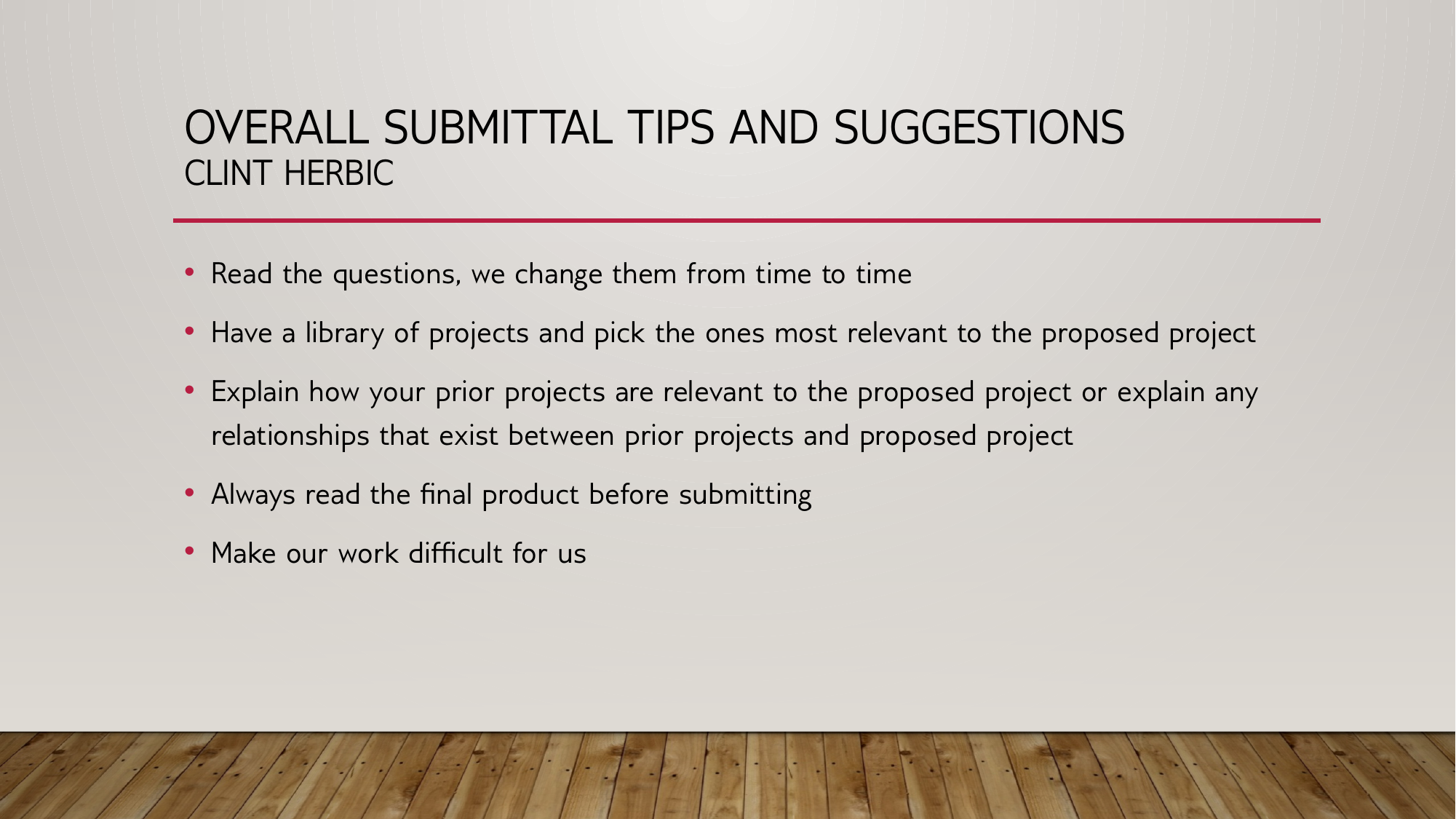

# Overall Submittal tips and suggestions Clint Herbic
Read the questions, we change them from time to time
Have a library of projects and pick the ones most relevant to the proposed project
Explain how your prior projects are relevant to the proposed project or explain any relationships that exist between prior projects and proposed project
Always read the final product before submitting
Make our work difficult for us